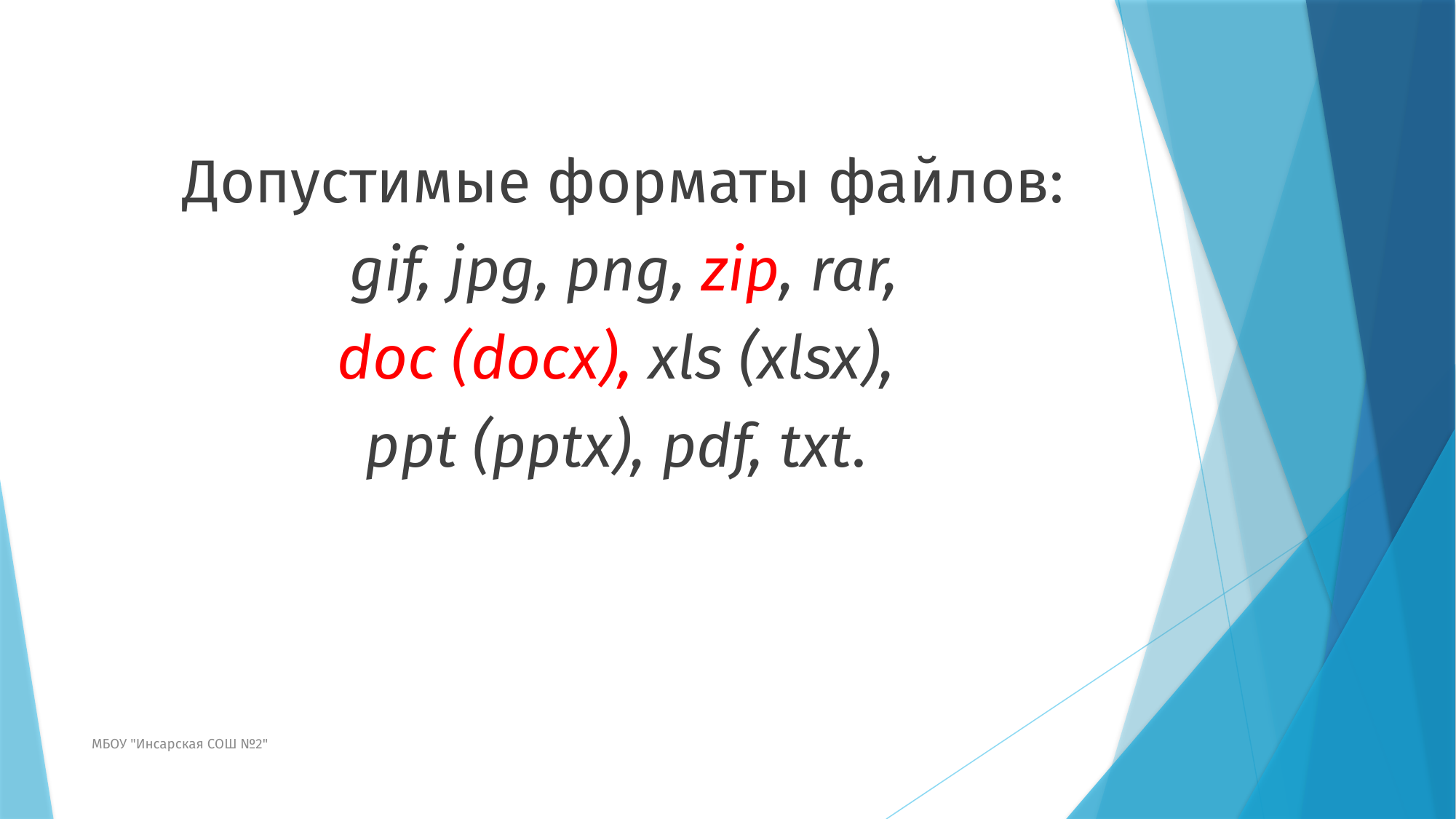

Допустимые форматы файлов:
 gif, jpg, png, zip, rar,
doc (docx), xls (xlsx),
ppt (pptx), pdf, txt.
МБОУ "Инсарская СОШ №2"